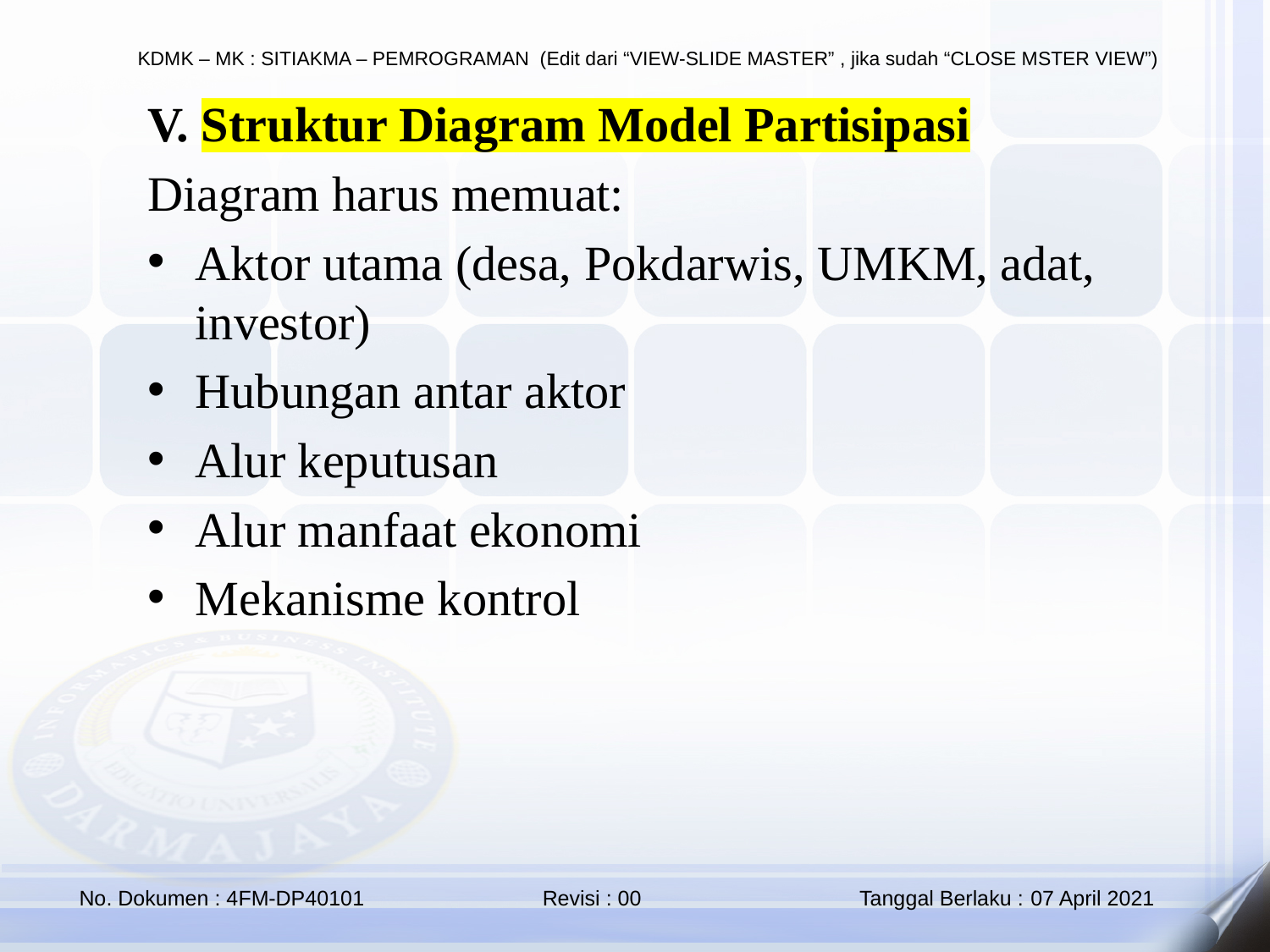

V. Struktur Diagram Model Partisipasi
Diagram harus memuat:
Aktor utama (desa, Pokdarwis, UMKM, adat, investor)
Hubungan antar aktor
Alur keputusan
Alur manfaat ekonomi
Mekanisme kontrol